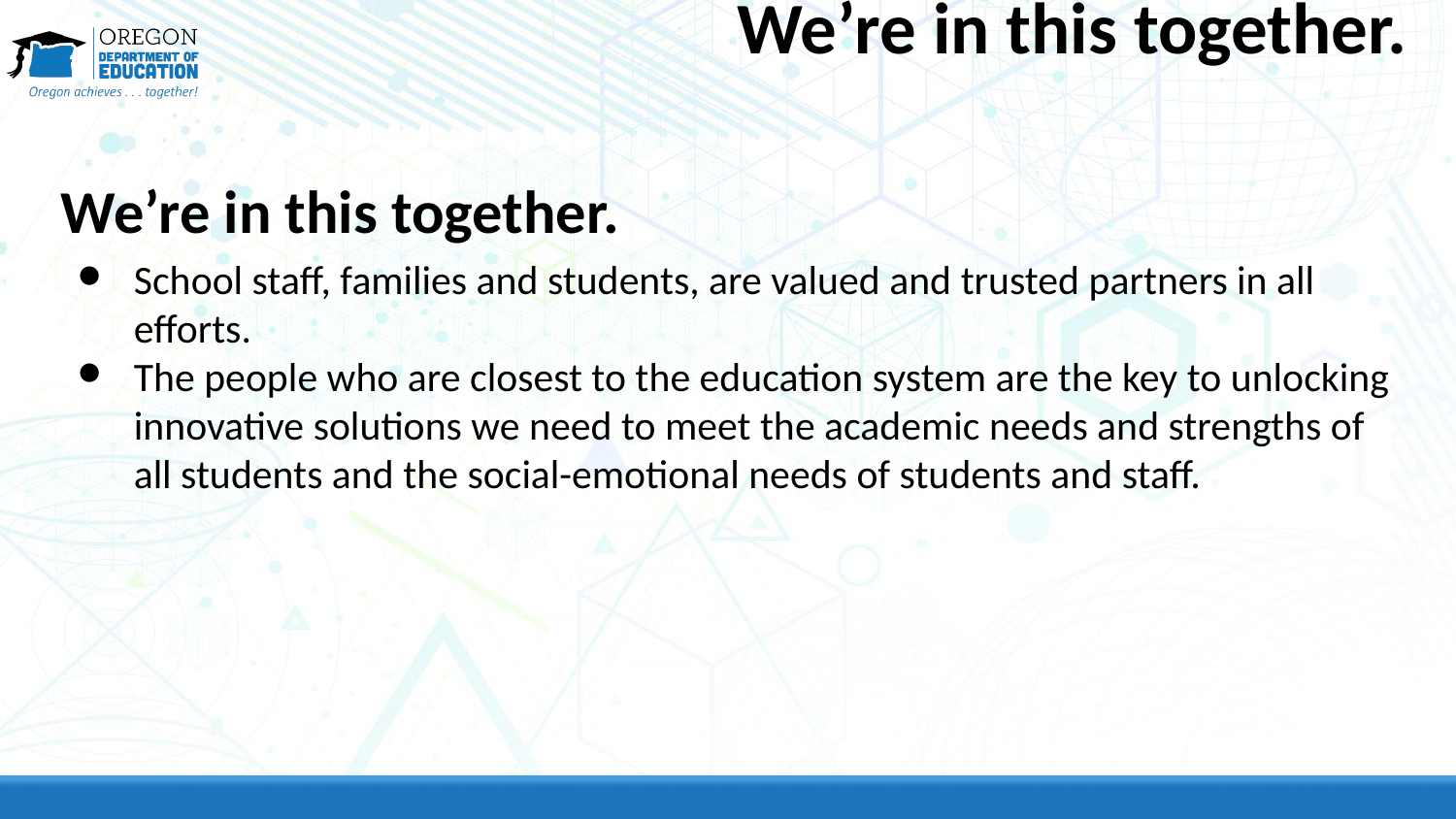

# We’re in this together.
We’re in this together.
School staff, families and students, are valued and trusted partners in all efforts.
The people who are closest to the education system are the key to unlocking innovative solutions we need to meet the academic needs and strengths of all students and the social-emotional needs of students and staff.